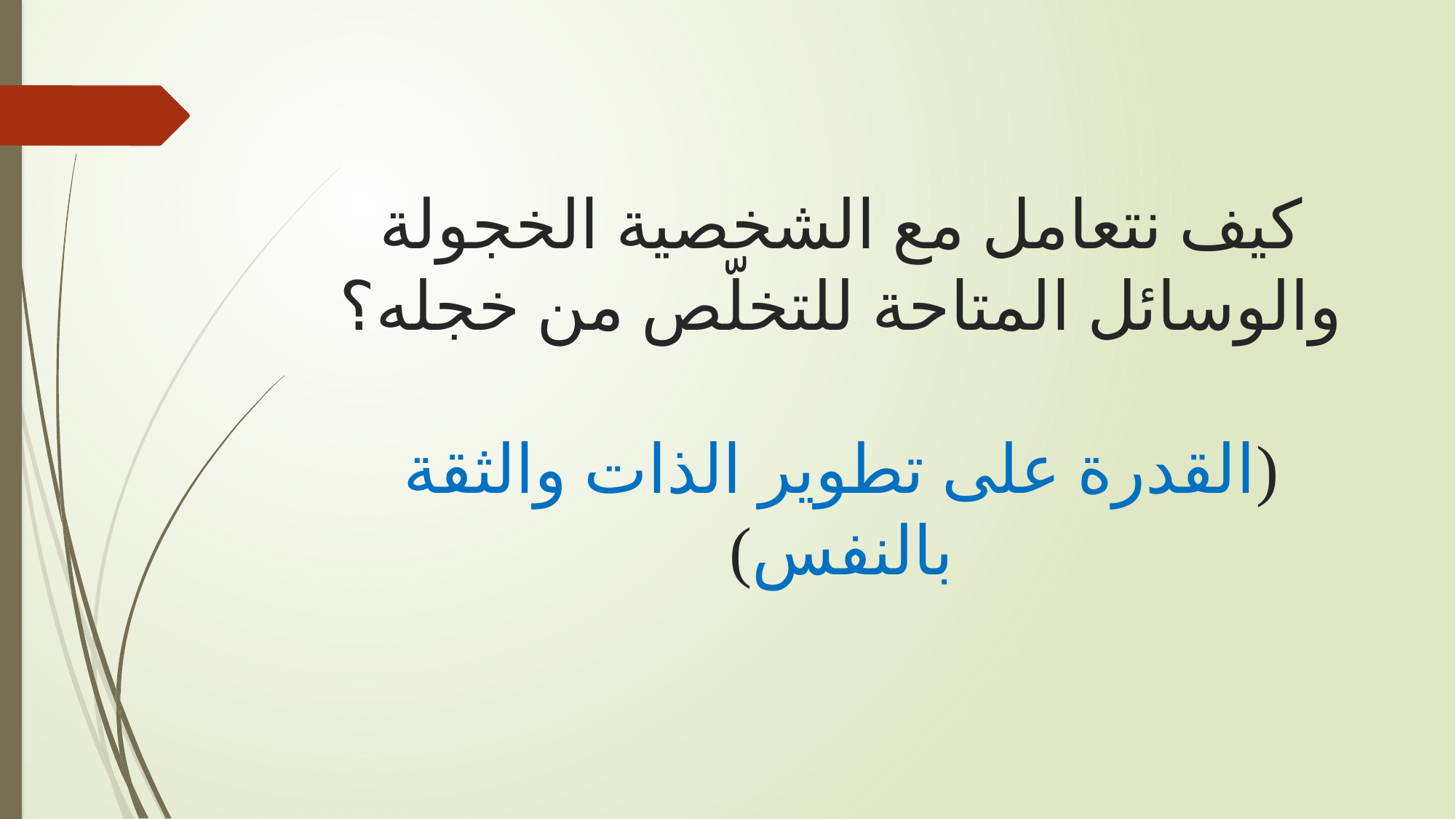

# كيف نتعامل مع الشخصية الخجولة والوسائل المتاحة للتخلّص من خجله؟ (القدرة على تطوير الذات والثقة بالنفس)